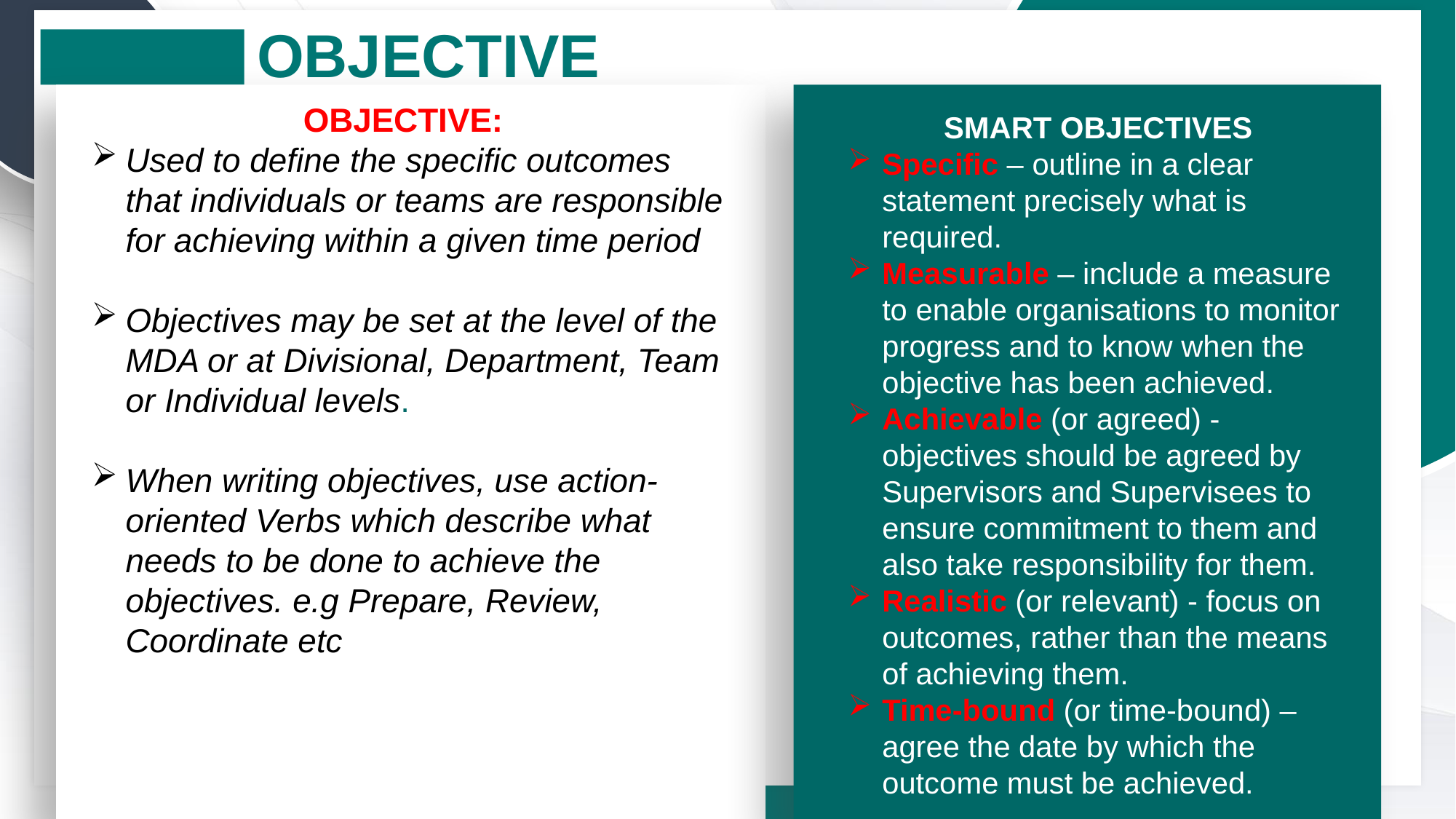

OBJECTIVE

OBJECTIVE:
Used to define the specific outcomes that individuals or teams are responsible for achieving within a given time period

Objectives may be set at the level of the MDA or at Divisional, Department, Team or Individual levels.

When writing objectives, use action-oriented Verbs which describe what needs to be done to achieve the objectives. e.g Prepare, Review, Coordinate etc

SMART OBJECTIVES
Specific – outline in a clear statement precisely what is required.
Measurable – include a measure to enable organisations to monitor progress and to know when the objective has been achieved.
Achievable (or agreed) - objectives should be agreed by Supervisors and Supervisees to ensure commitment to them and also take responsibility for them.
Realistic (or relevant) - focus on outcomes, rather than the means of achieving them.
Time-bound (or time-bound) – agree the date by which the outcome must be achieved.

32